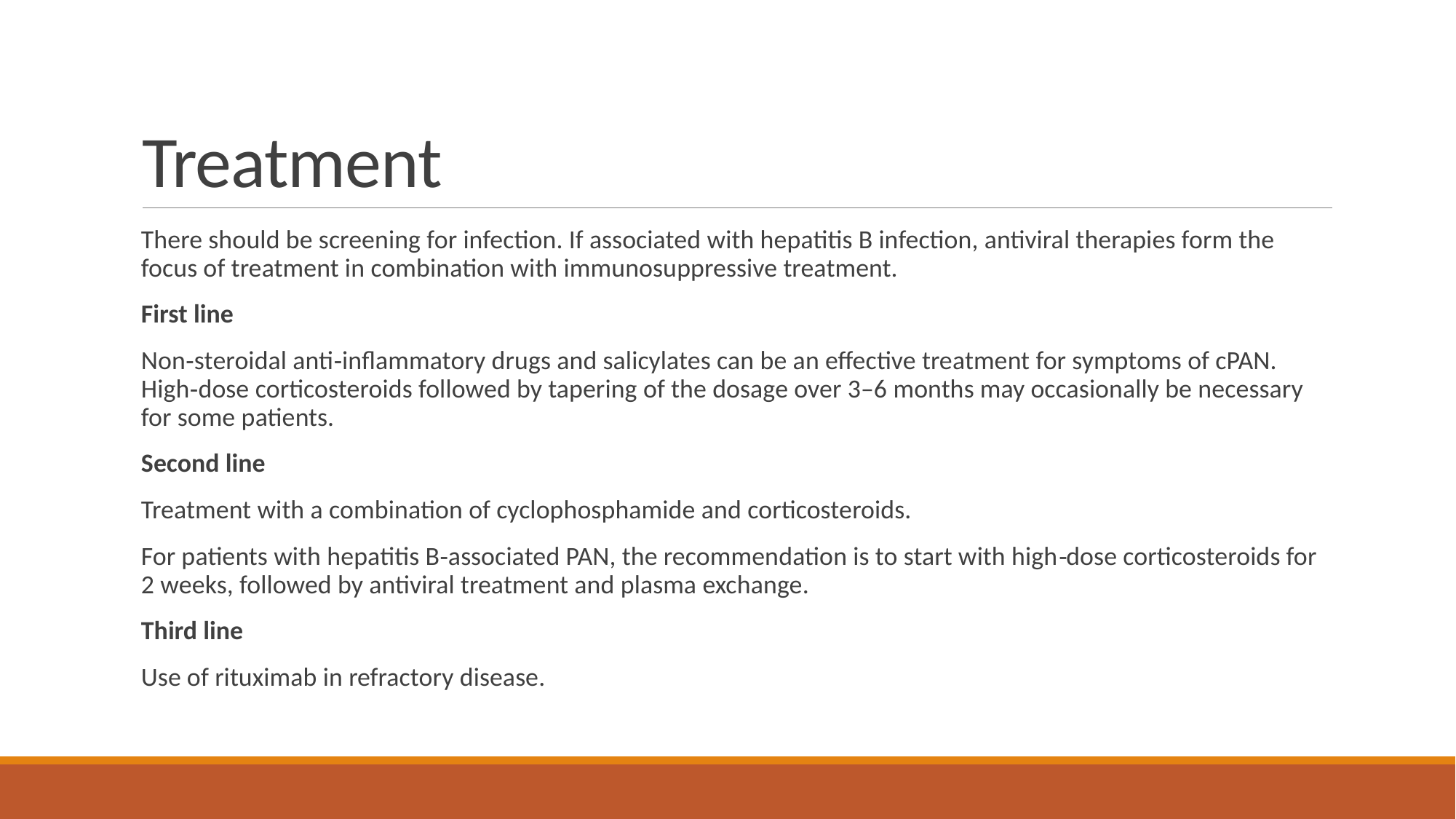

# Treatment
There should be screening for infection. If associated with hepatitis B infection, antiviral therapies form the focus of treatment in combination with immunosuppressive treatment.
First line
Non‐steroidal anti‐inflammatory drugs and salicylates can be an effective treatment for symptoms of cPAN. High‐dose corticosteroids followed by tapering of the dosage over 3–6 months may occasionally be necessary for some patients.
Second line
Treatment with a combination of cyclophosphamide and corticosteroids.
For patients with hepatitis B‐associated PAN, the recommendation is to start with high‐dose corticosteroids for 2 weeks, followed by antiviral treatment and plasma exchange.
Third line
Use of rituximab in refractory disease.